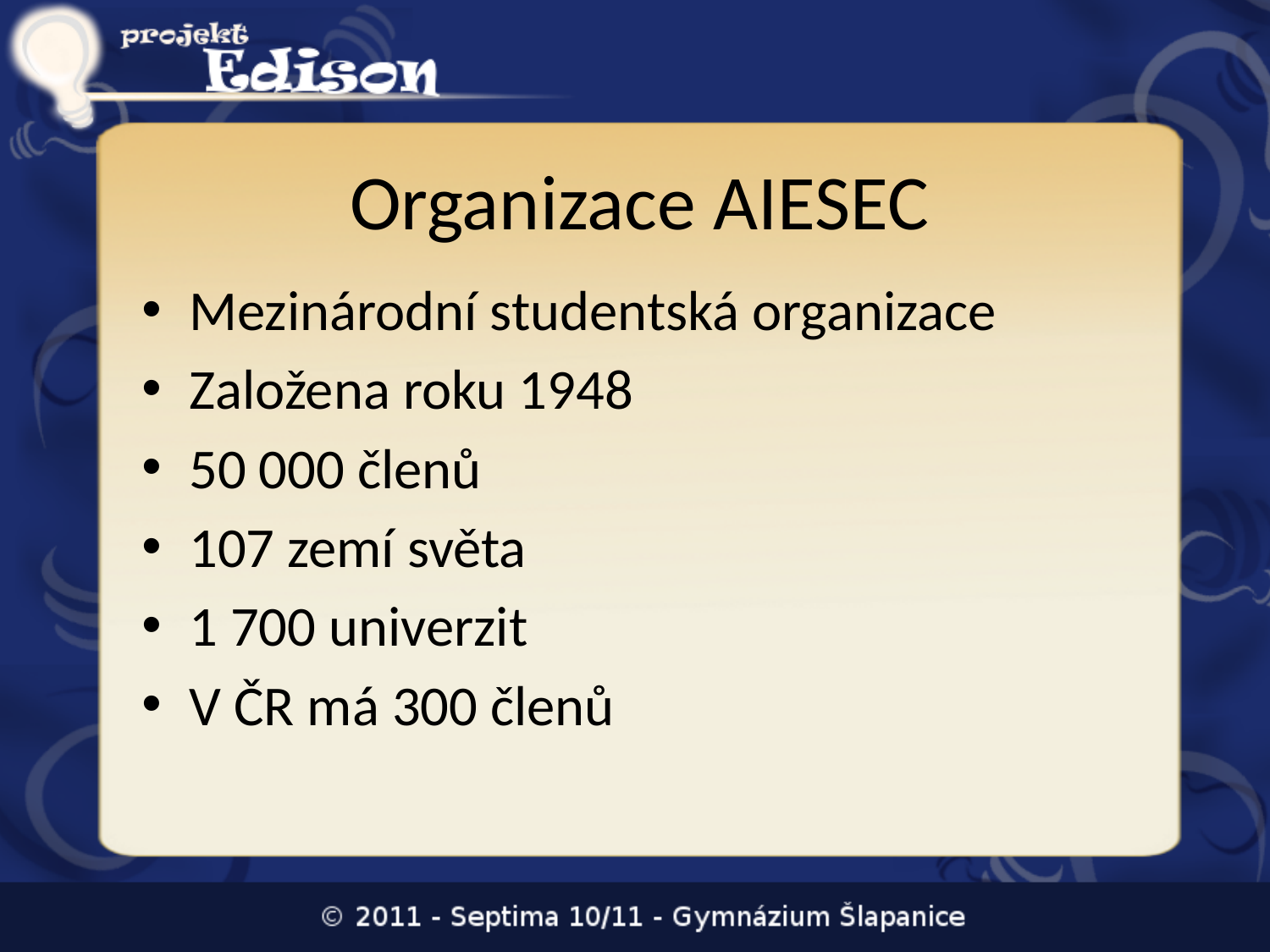

# Organizace AIESEC
Mezinárodní studentská organizace
Založena roku 1948
50 000 členů
107 zemí světa
1 700 univerzit
V ČR má 300 členů